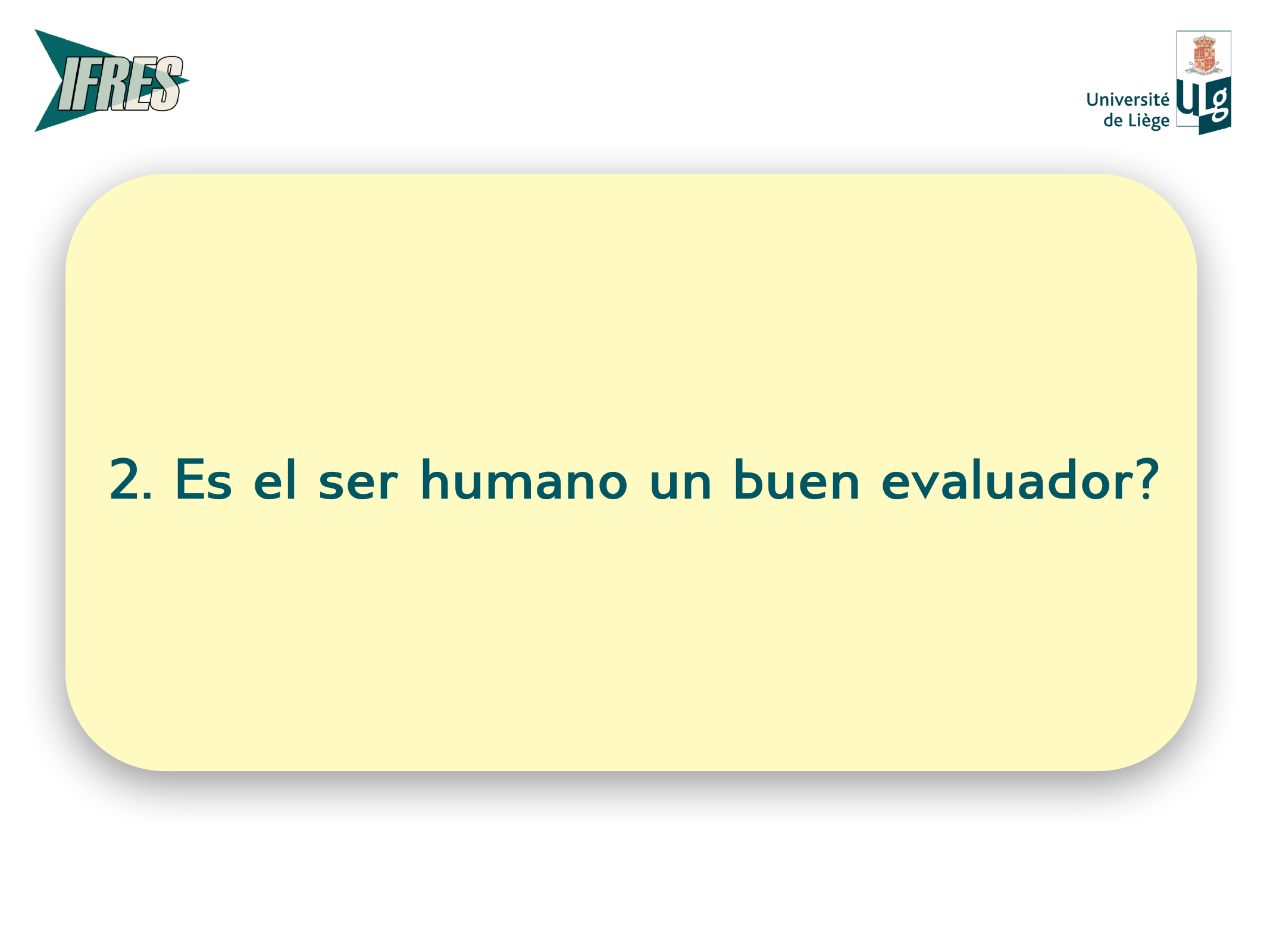

# 2. Es el ser humano un buen evaluador?